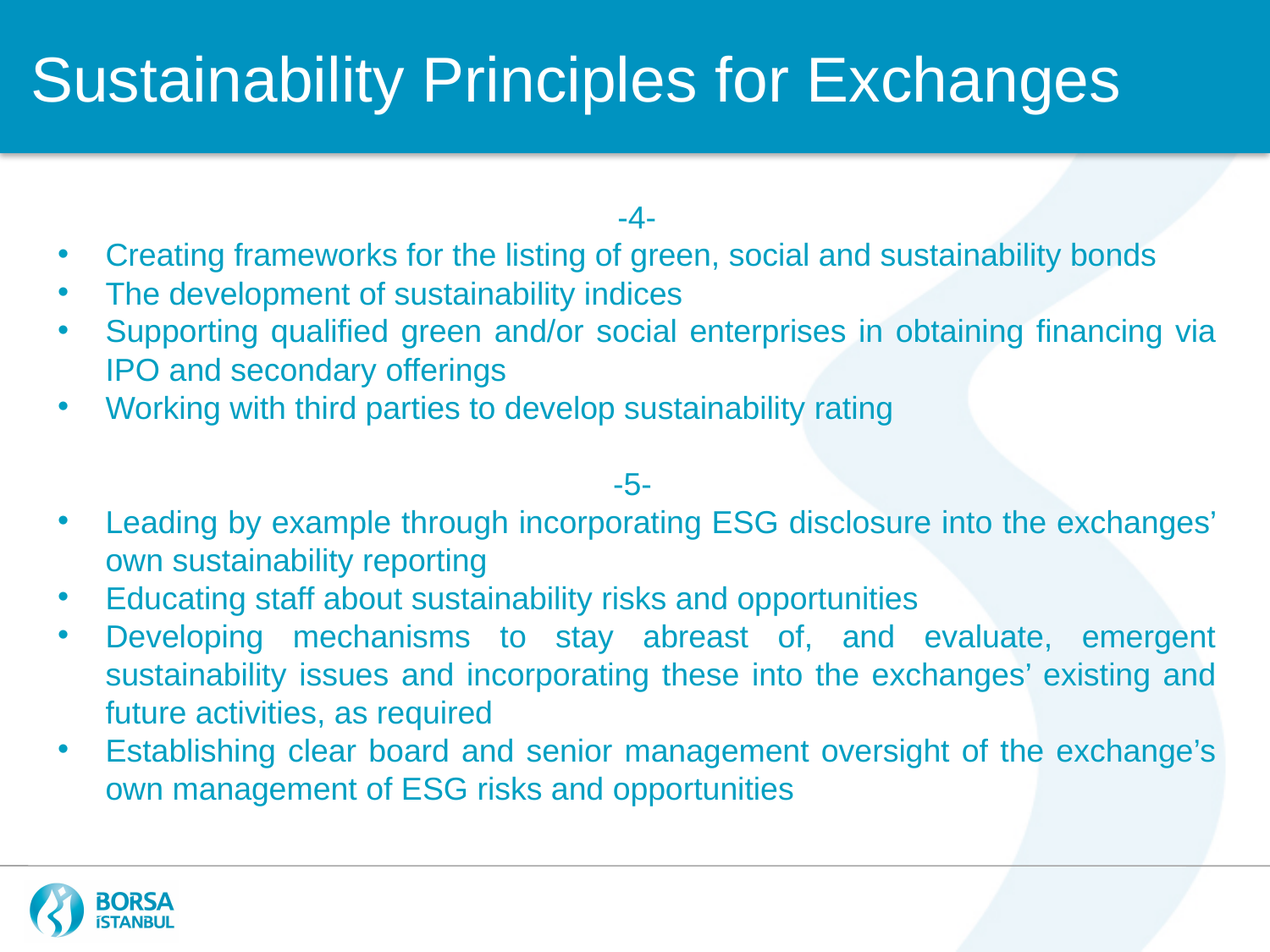

Sustainability Principles for Exchanges

-4-
Creating frameworks for the listing of green, social and sustainability bonds
The development of sustainability indices
Supporting qualified green and/or social enterprises in obtaining financing via IPO and secondary offerings
Working with third parties to develop sustainability rating

-5-
Leading by example through incorporating ESG disclosure into the exchanges’ own sustainability reporting
Educating staff about sustainability risks and opportunities
Developing mechanisms to stay abreast of, and evaluate, emergent sustainability issues and incorporating these into the exchanges’ existing and future activities, as required
Establishing clear board and senior management oversight of the exchange’s own management of ESG risks and opportunities